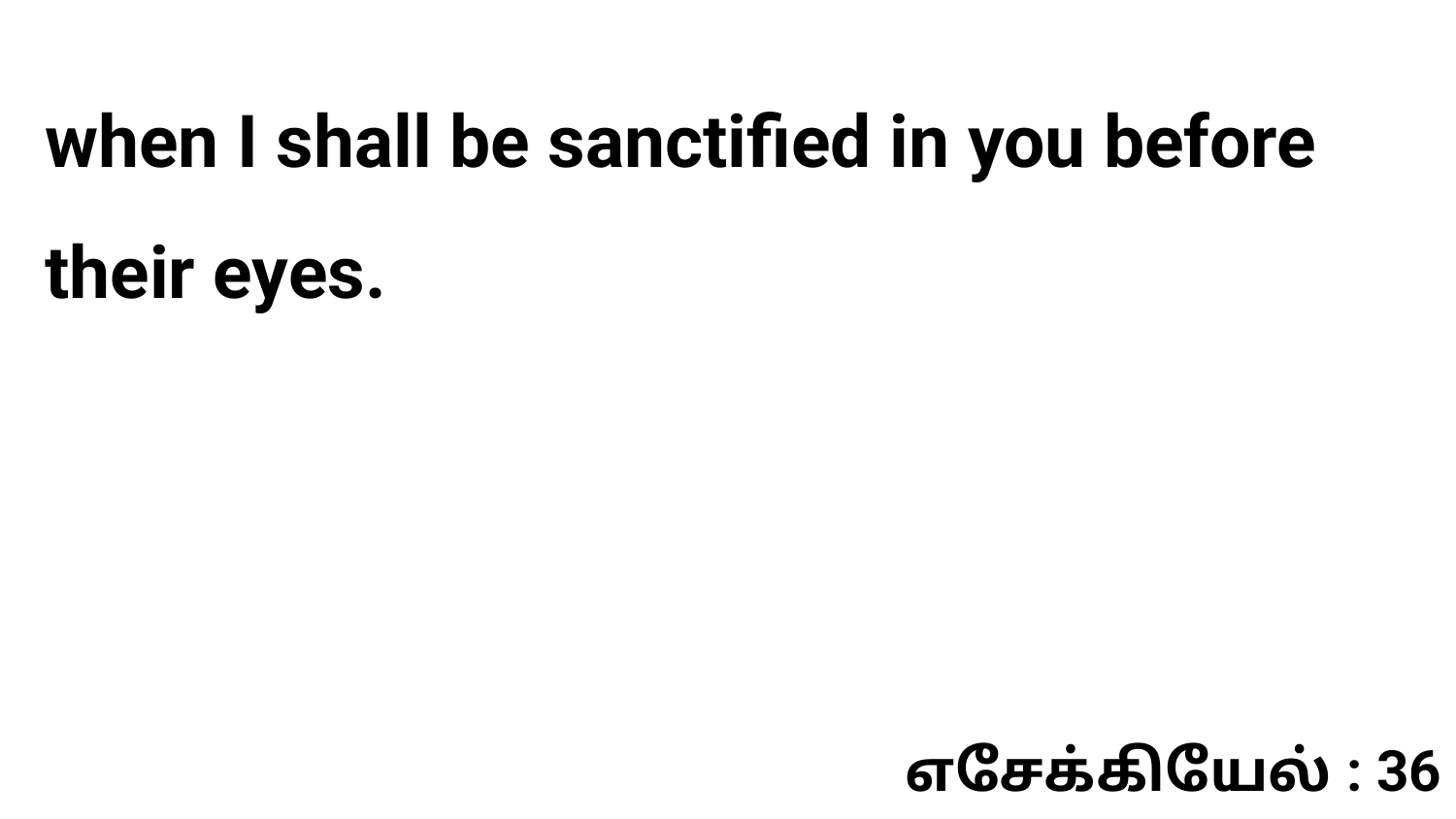

when I shall be sanctified in you before their eyes.
எசேக்கியேல் : 36